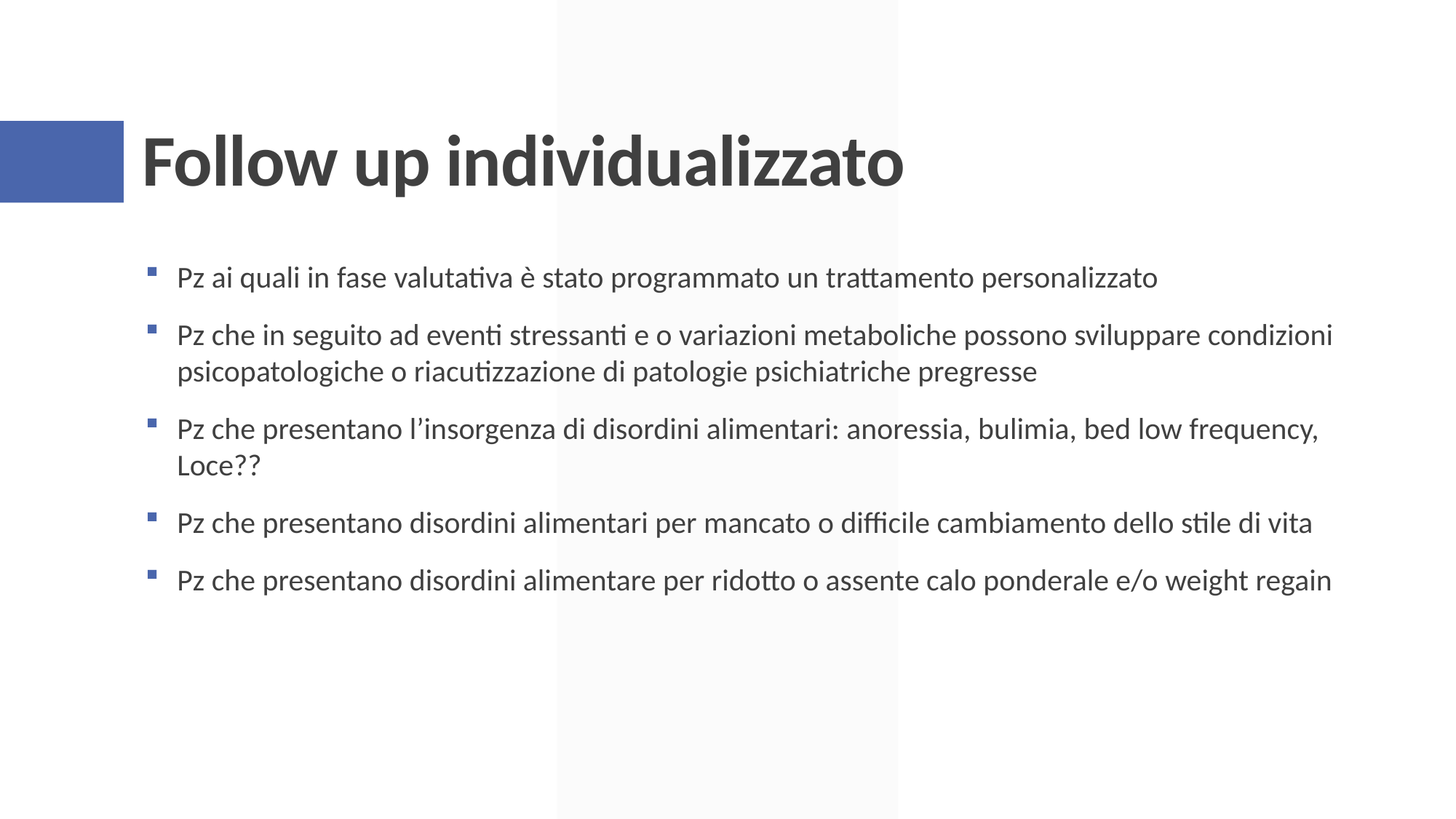

# Follow up individualizzato
Pz ai quali in fase valutativa è stato programmato un trattamento personalizzato
Pz che in seguito ad eventi stressanti e o variazioni metaboliche possono sviluppare condizioni psicopatologiche o riacutizzazione di patologie psichiatriche pregresse
Pz che presentano l’insorgenza di disordini alimentari: anoressia, bulimia, bed low frequency, Loce??
Pz che presentano disordini alimentari per mancato o difficile cambiamento dello stile di vita
Pz che presentano disordini alimentare per ridotto o assente calo ponderale e/o weight regain